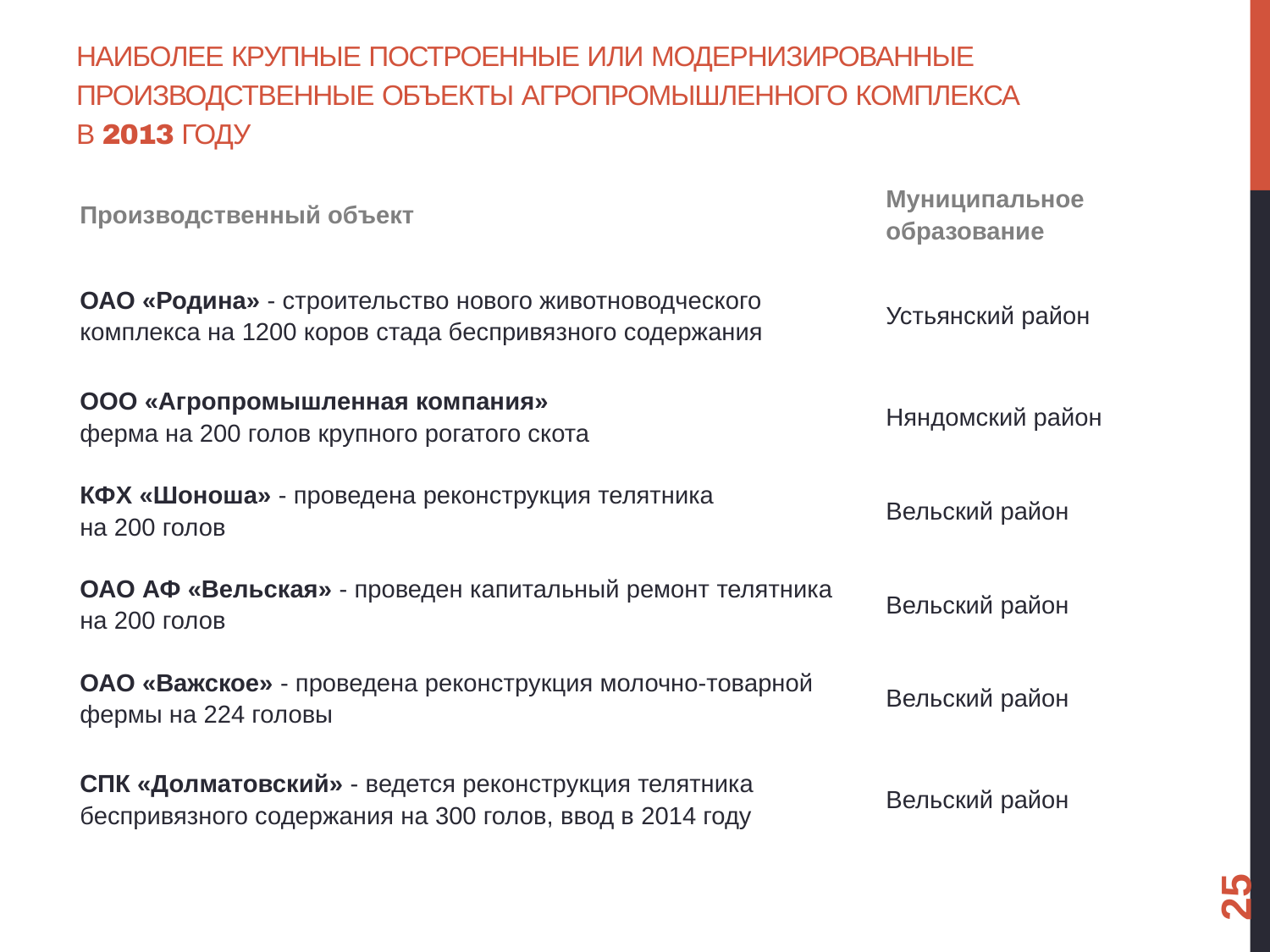

# Наиболее крупные построенные или модернизированные производственные объекты агропромышленного комплекса в 2013 году
| Производственный объект | Муниципальное образование |
| --- | --- |
| ОАО «Родина» - строительство нового животноводческого комплекса на 1200 коров стада беспривязного содержания | Устьянский район |
| ООО «Агропромышленная компания» ферма на 200 голов крупного рогатого скота | Няндомский район |
| КФХ «Шоноша» - проведена реконструкция телятника на 200 голов | Вельский район |
| ОАО АФ «Вельская» - проведен капитальный ремонт телятника на 200 голов | Вельский район |
| ОАО «Важское» - проведена реконструкция молочно-товарной фермы на 224 головы | Вельский район |
| СПК «Долматовский» - ведется реконструкция телятника беспривязного содержания на 300 голов, ввод в 2014 году | Вельский район |
25